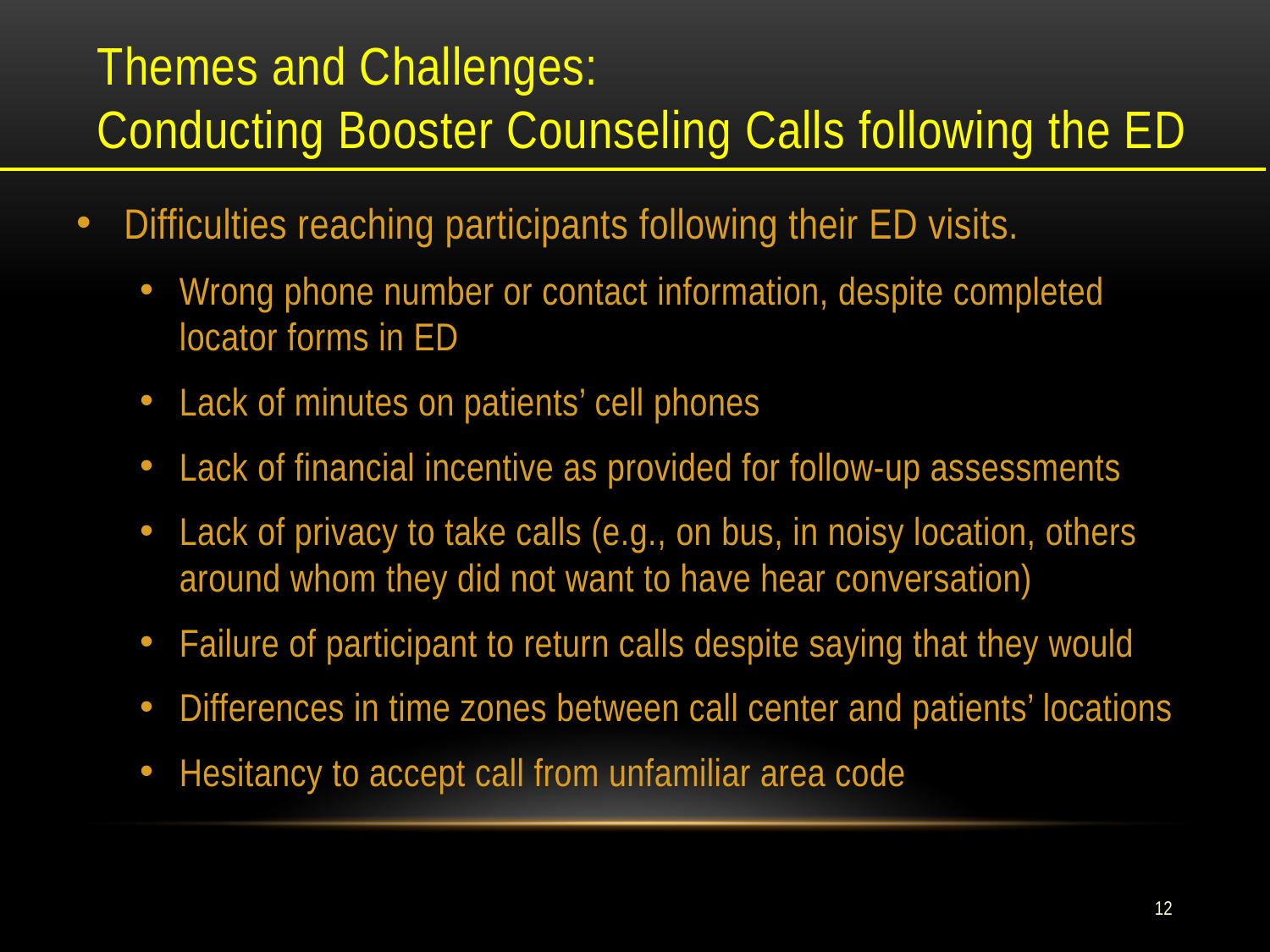

# Themes and Challenges: Conducting Booster Counseling Calls following the ED
Difficulties reaching participants following their ED visits.
Wrong phone number or contact information, despite completed locator forms in ED
Lack of minutes on patients’ cell phones
Lack of financial incentive as provided for follow-up assessments
Lack of privacy to take calls (e.g., on bus, in noisy location, others around whom they did not want to have hear conversation)
Failure of participant to return calls despite saying that they would
Differences in time zones between call center and patients’ locations
Hesitancy to accept call from unfamiliar area code

12